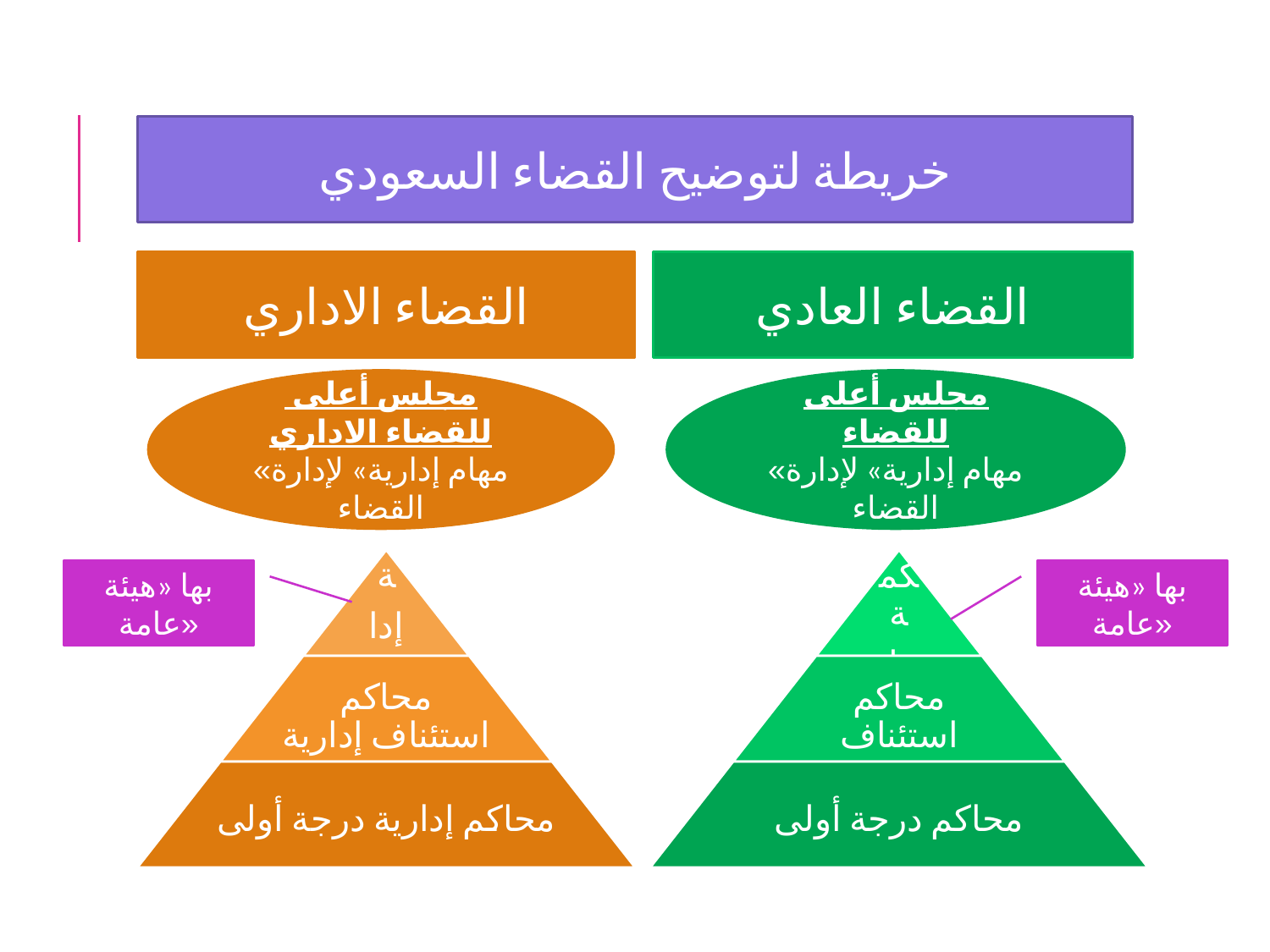

خريطة لتوضيح القضاء السعودي
القضاء الاداري
القضاء العادي
 مجلس أعلى للقضاء الاداري
«مهام إدارية» لإدارة القضاء
مجلس أعلى للقضاء
«مهام إدارية» لإدارة القضاء
محكمة
إدارية عليا
محاكم استئناف إدارية
محاكم إدارية درجة أولى
محكمة
عليا
محاكم استئناف
محاكم درجة أولى
بها «هيئة عامة»
بها «هيئة عامة»